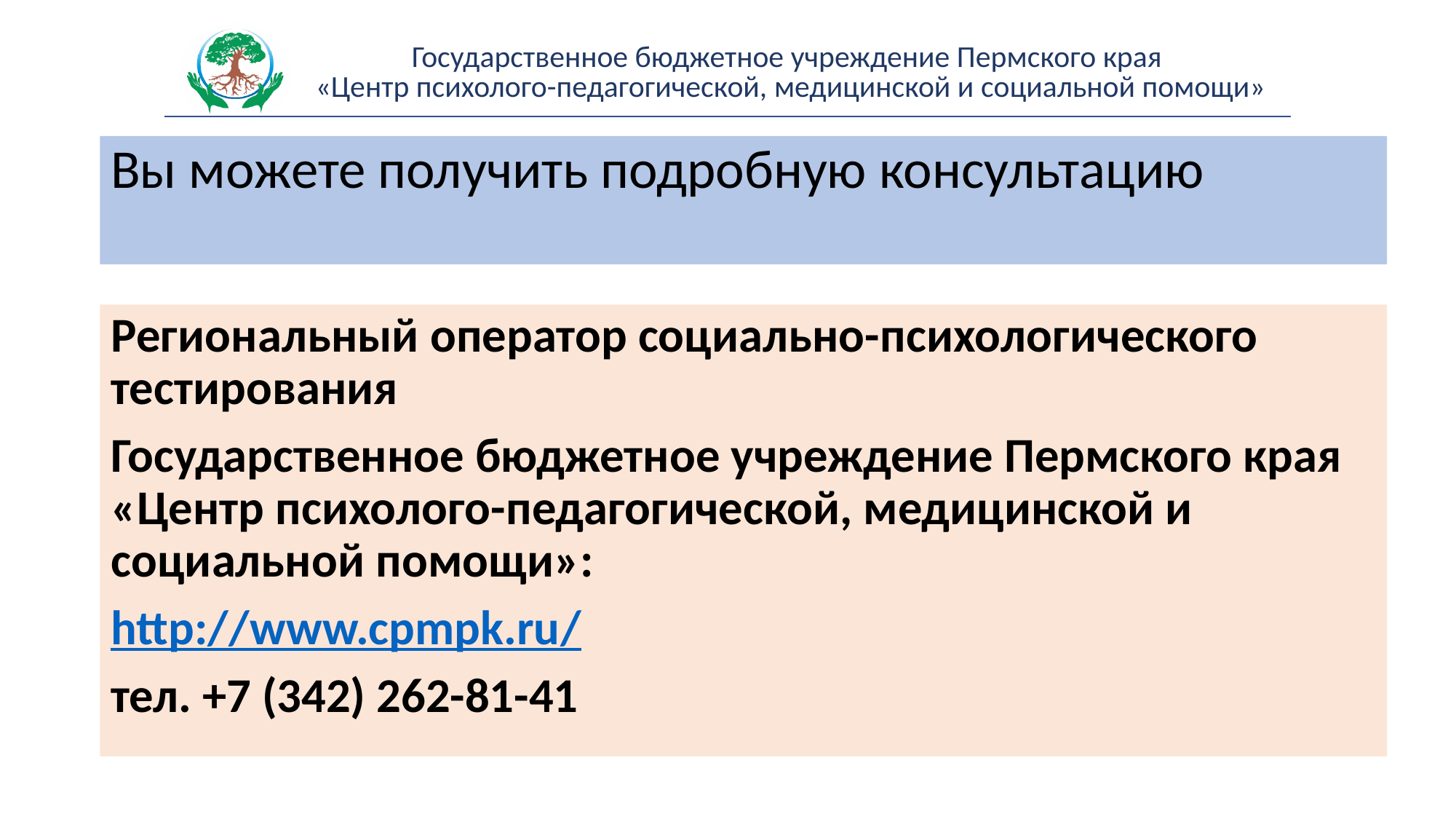

# Вы можете получить подробную консультацию
Региональный оператор социально-психологического тестирования
Государственное бюджетное учреждение Пермского края «Центр психолого-педагогической, медицинской и социальной помощи»:
http://www.cpmpk.ru/
тел. +7 (342) 262-81-41